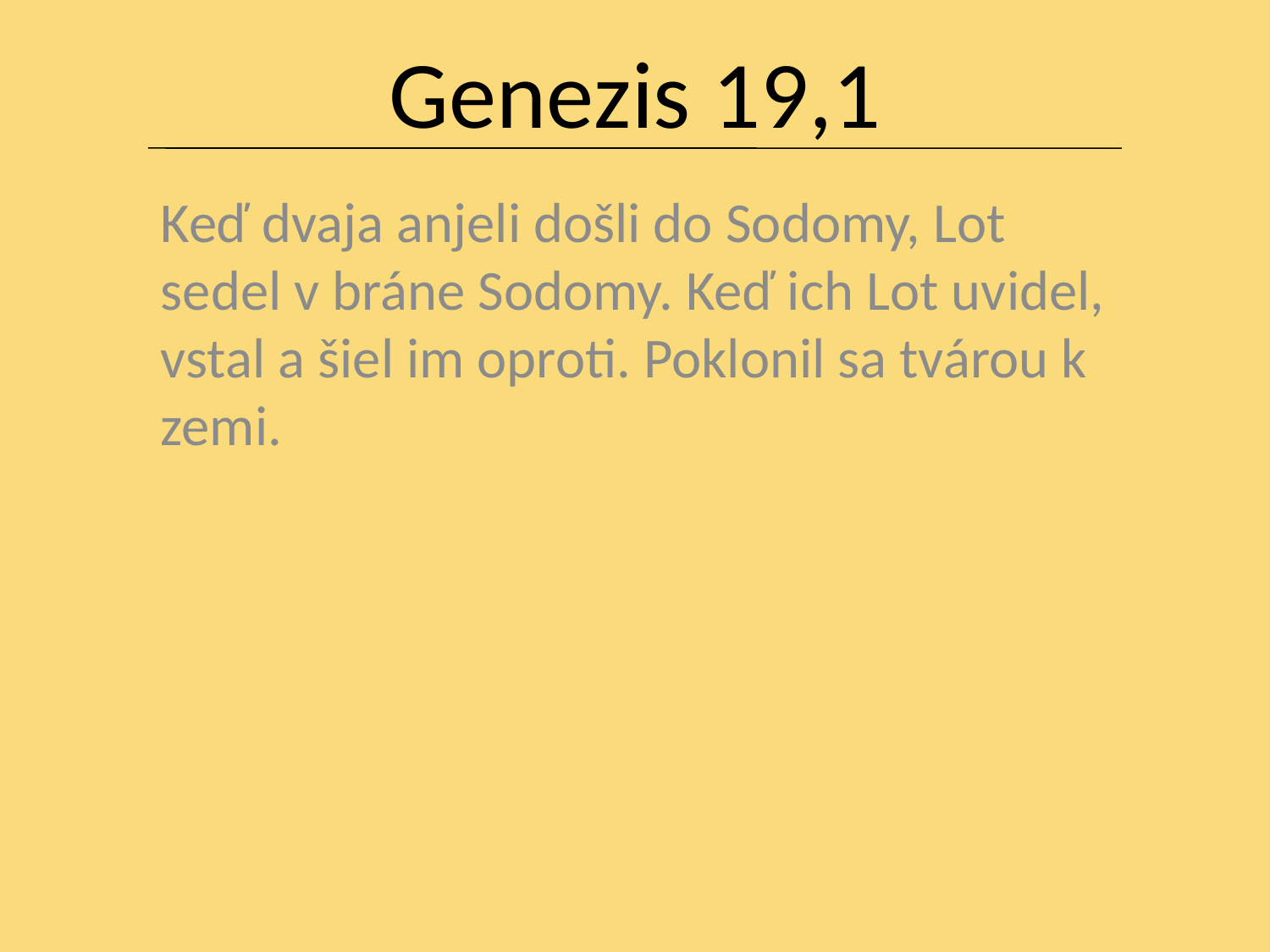

# Genezis 19,1

Keď dvaja anjeli došli do Sodomy, Lot sedel v bráne Sodomy. Keď ich Lot uvidel, vstal a šiel im oproti. Poklonil sa tvárou k zemi.